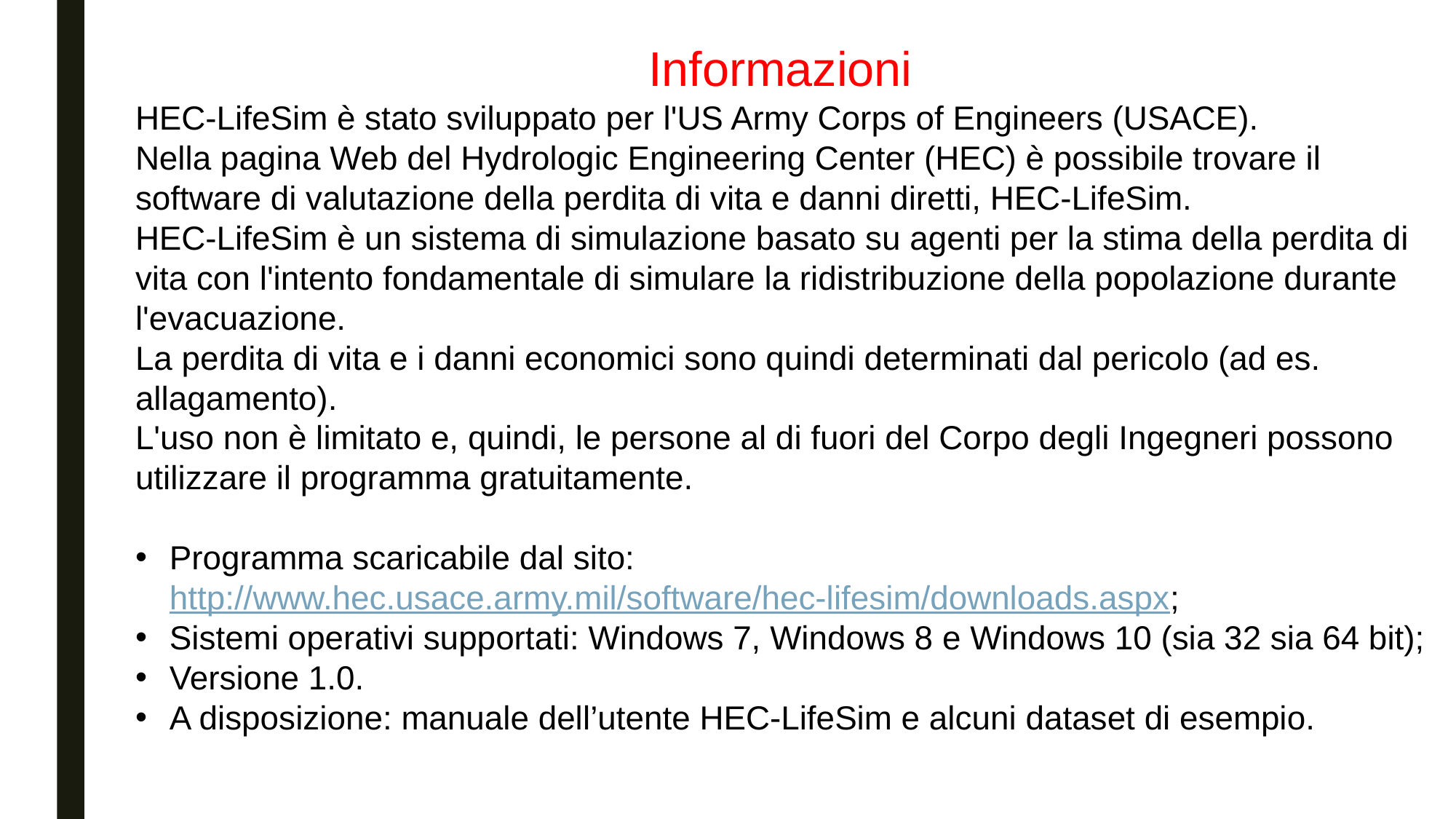

Informazioni
HEC-LifeSim è stato sviluppato per l'US Army Corps of Engineers (USACE).
Nella pagina Web del Hydrologic Engineering Center (HEC) è possibile trovare il software di valutazione della perdita di vita e danni diretti, HEC-LifeSim.
HEC-LifeSim è un sistema di simulazione basato su agenti per la stima della perdita di vita con l'intento fondamentale di simulare la ridistribuzione della popolazione durante l'evacuazione.
La perdita di vita e i danni economici sono quindi determinati dal pericolo (ad es. allagamento).
L'uso non è limitato e, quindi, le persone al di fuori del Corpo degli Ingegneri possono utilizzare il programma gratuitamente.

Programma scaricabile dal sito: http://www.hec.usace.army.mil/software/hec-lifesim/downloads.aspx;
Sistemi operativi supportati: Windows 7, Windows 8 e Windows 10 (sia 32 sia 64 bit);
Versione 1.0.
A disposizione: manuale dell’utente HEC-LifeSim e alcuni dataset di esempio.